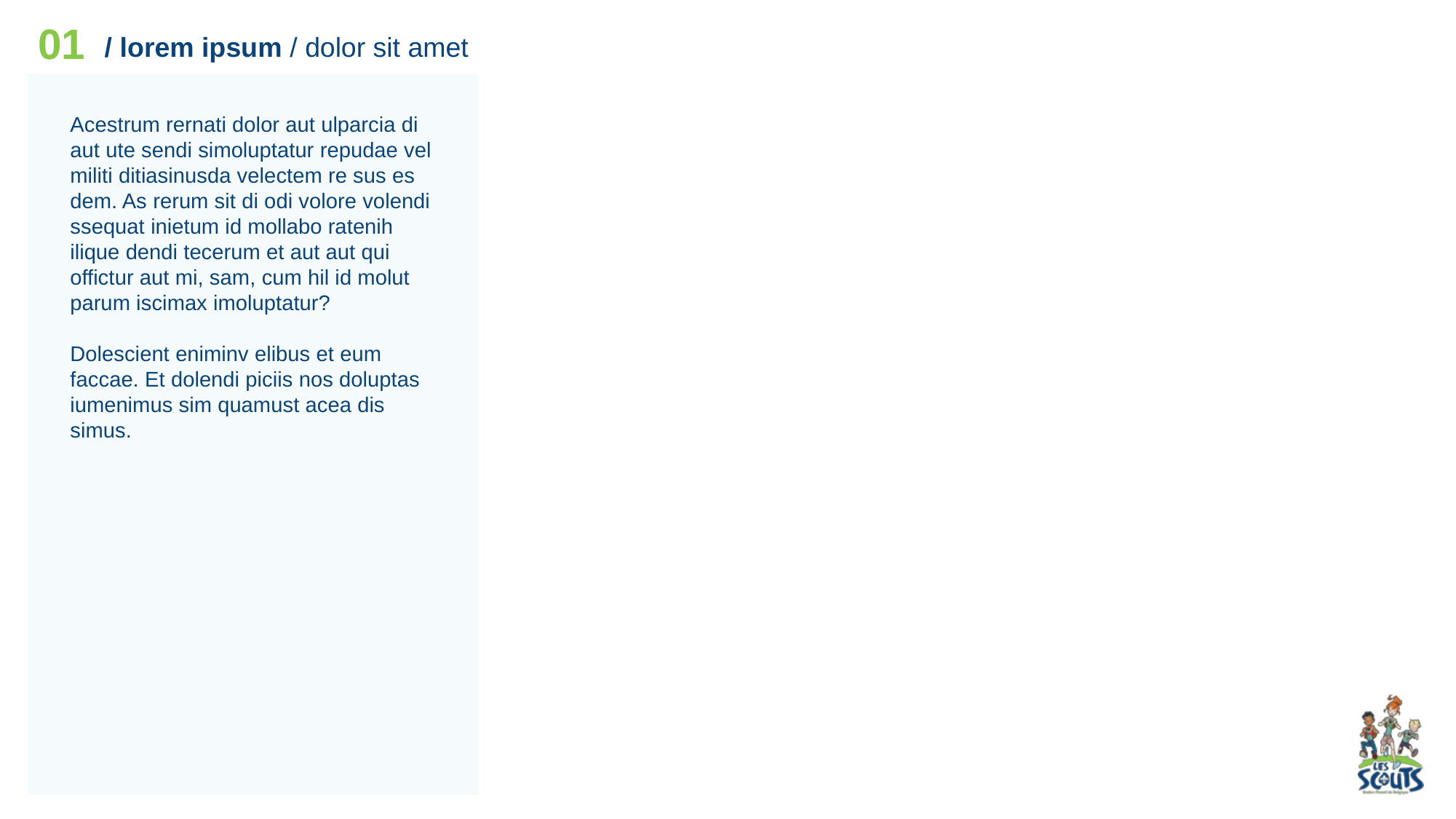

01
/ lorem ipsum / dolor sit amet
Acestrum rernati dolor aut ulparcia di aut ute sendi simoluptatur repudae vel militi ditiasinusda velectem re sus es dem. As rerum sit di odi volore volendi ssequat inietum id mollabo ratenih ilique dendi tecerum et aut aut qui offictur aut mi, sam, cum hil id molut parum iscimax imoluptatur?

Dolescient eniminv elibus et eum faccae. Et dolendi piciis nos doluptas iumenimus sim quamust acea dis simus.